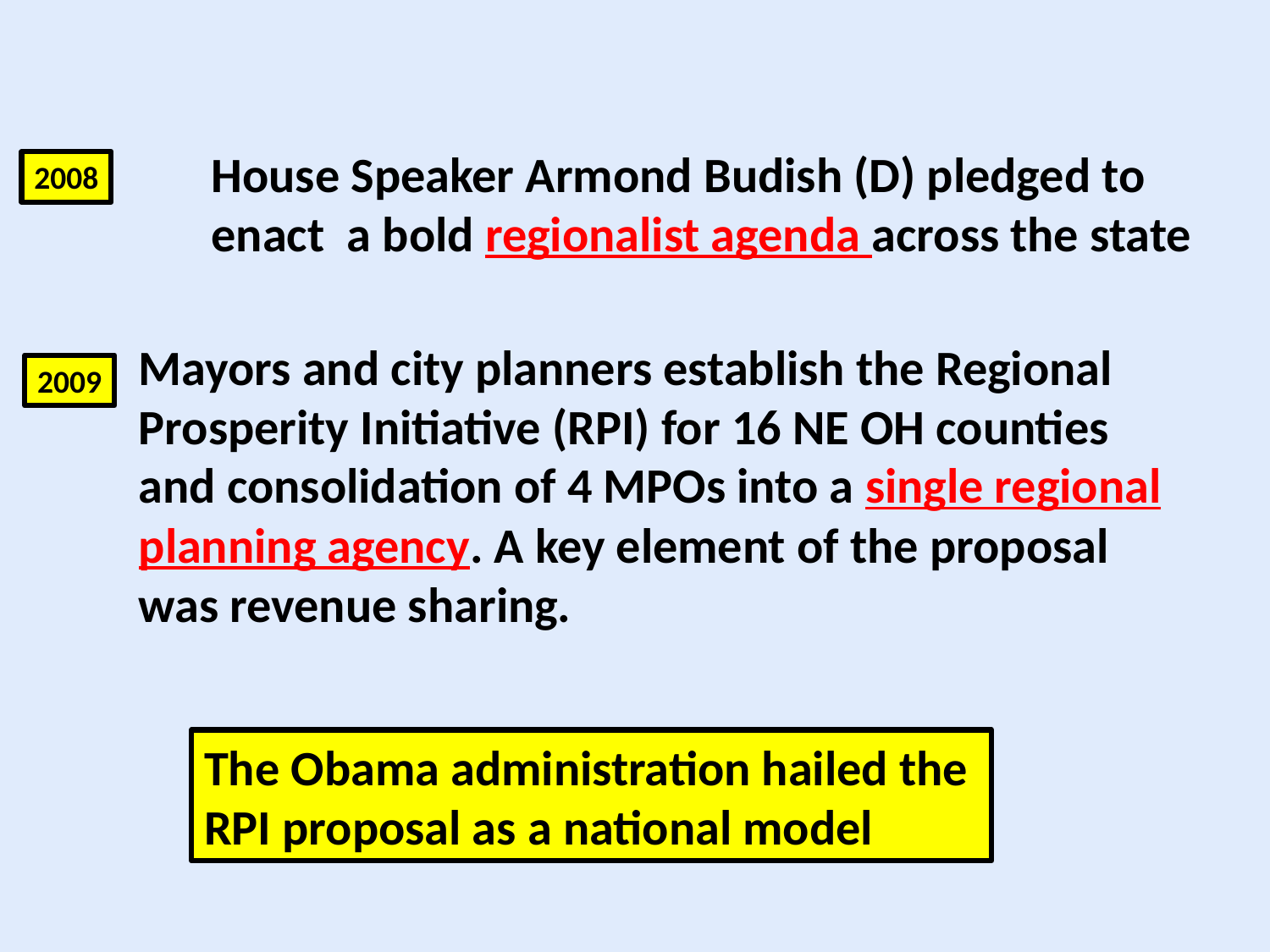

House Speaker Armond Budish (D) pledged to
enact  a bold regionalist agenda across the state
2008
Mayors and city planners establish the Regional Prosperity Initiative (RPI) for 16 NE OH counties and consolidation of 4 MPOs into a single regional planning agency. A key element of the proposal was revenue sharing.
2009
The Obama administration hailed the
RPI proposal as a national model